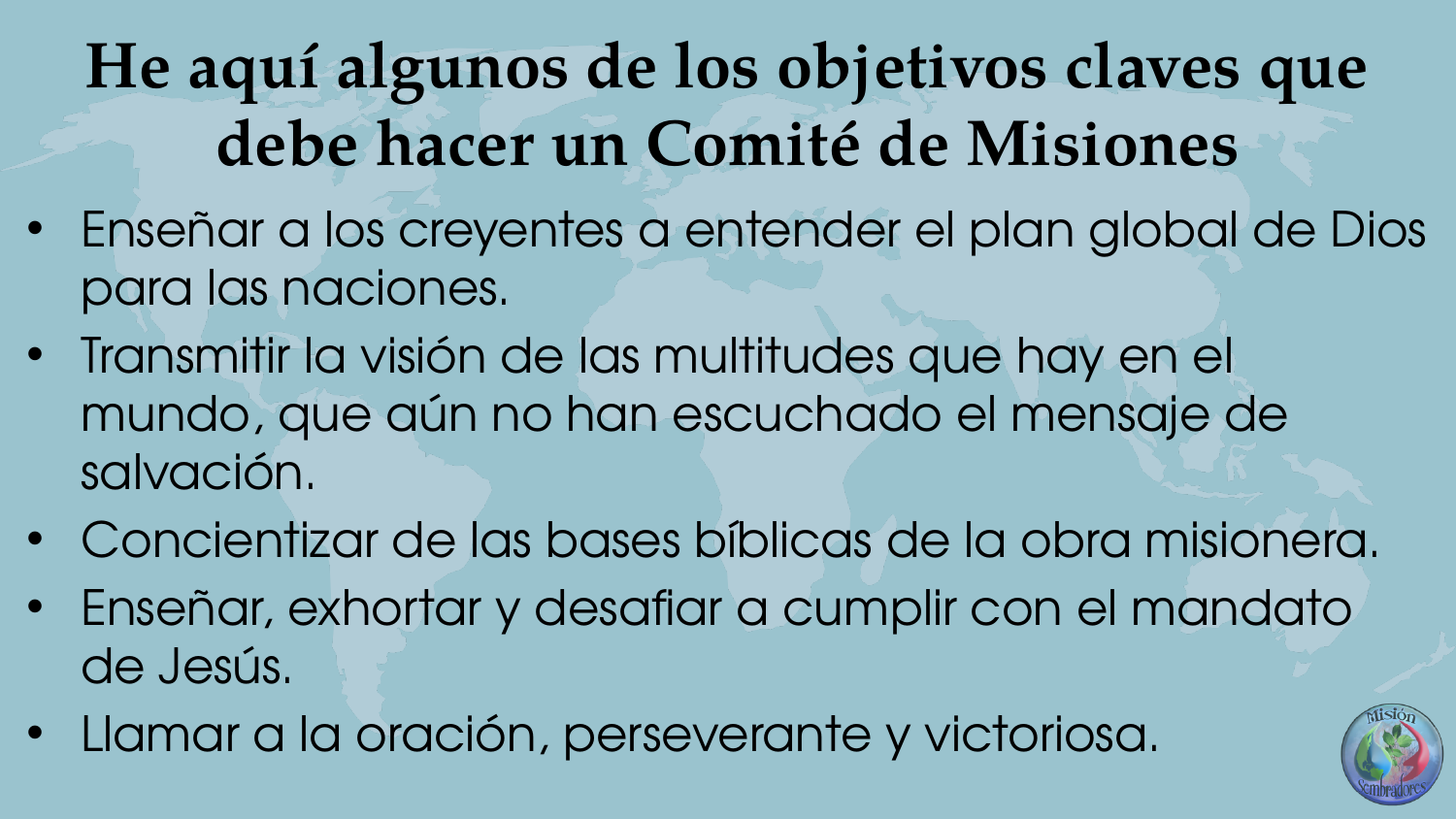

# He aquí algunos de los objetivos claves que debe hacer un Comité de Misiones
Enseñar a los creyentes a entender el plan global de Dios para las naciones.
Transmitir la visión de las multitudes que hay en el mundo, que aún no han escuchado el mensaje de salvación.
Concientizar de las bases bíblicas de la obra misionera.
Enseñar, exhortar y desafiar a cumplir con el mandato de Jesús.
Llamar a la oración, perseverante y victoriosa.